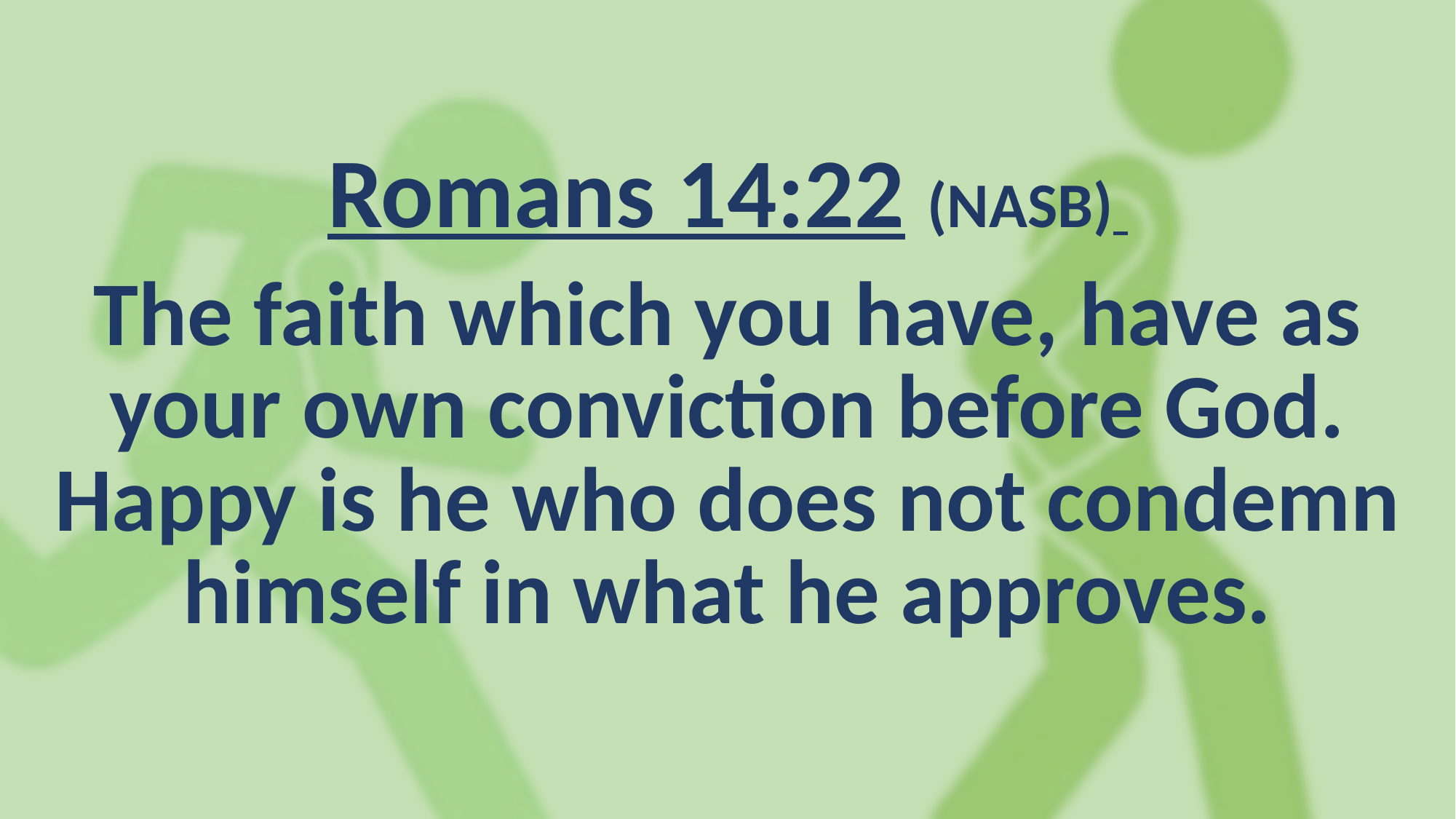

Romans 14:22 (NASB)
The faith which you have, have as your own conviction before God. Happy is he who does not condemn himself in what he approves.